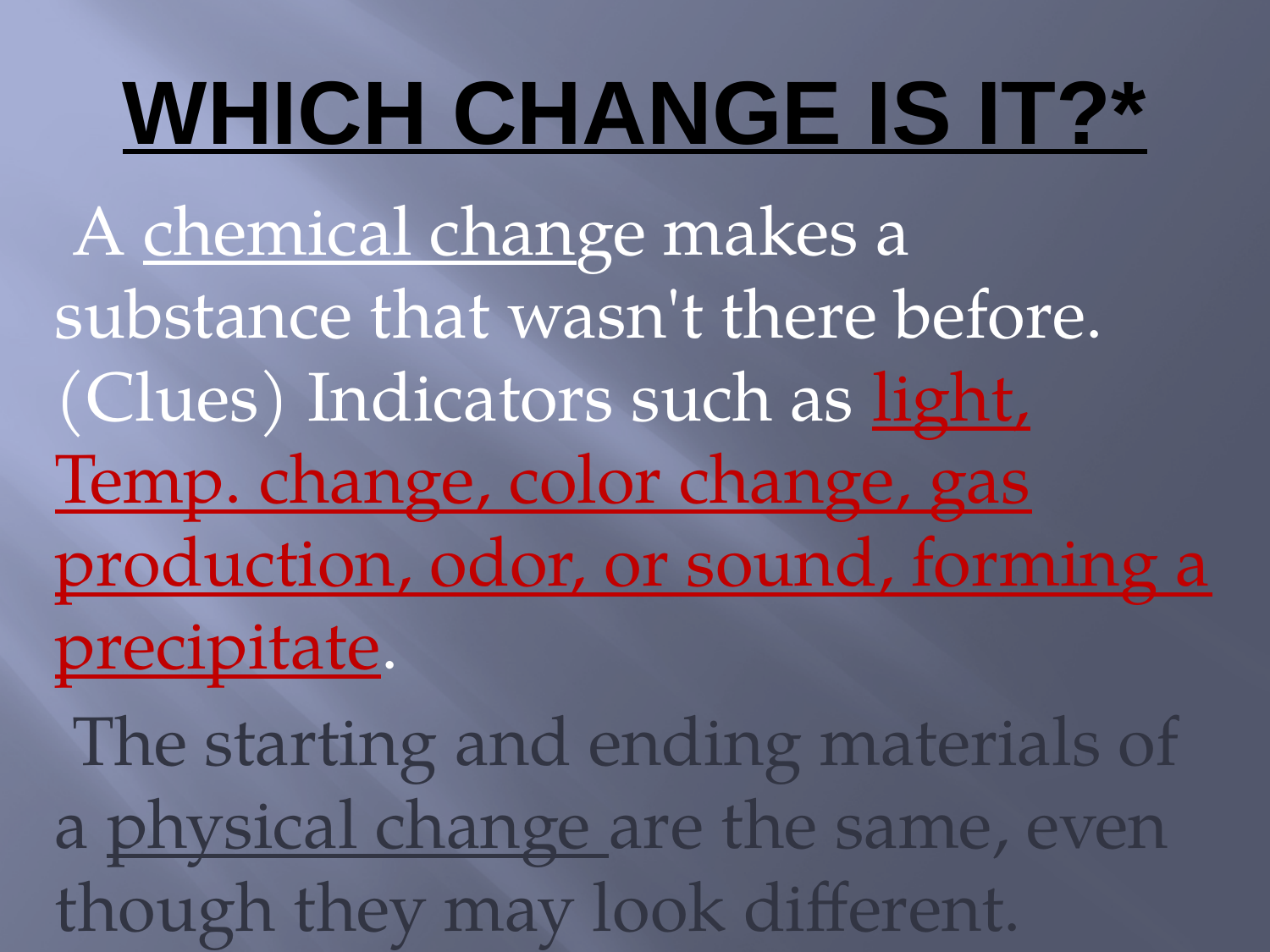

# Which Change Is It?*
 A chemical change makes a substance that wasn't there before. (Clues) Indicators such as light, Temp. change, color change, gas production, odor, or sound, forming a precipitate.
 The starting and ending materials of a physical change are the same, even though they may look different.